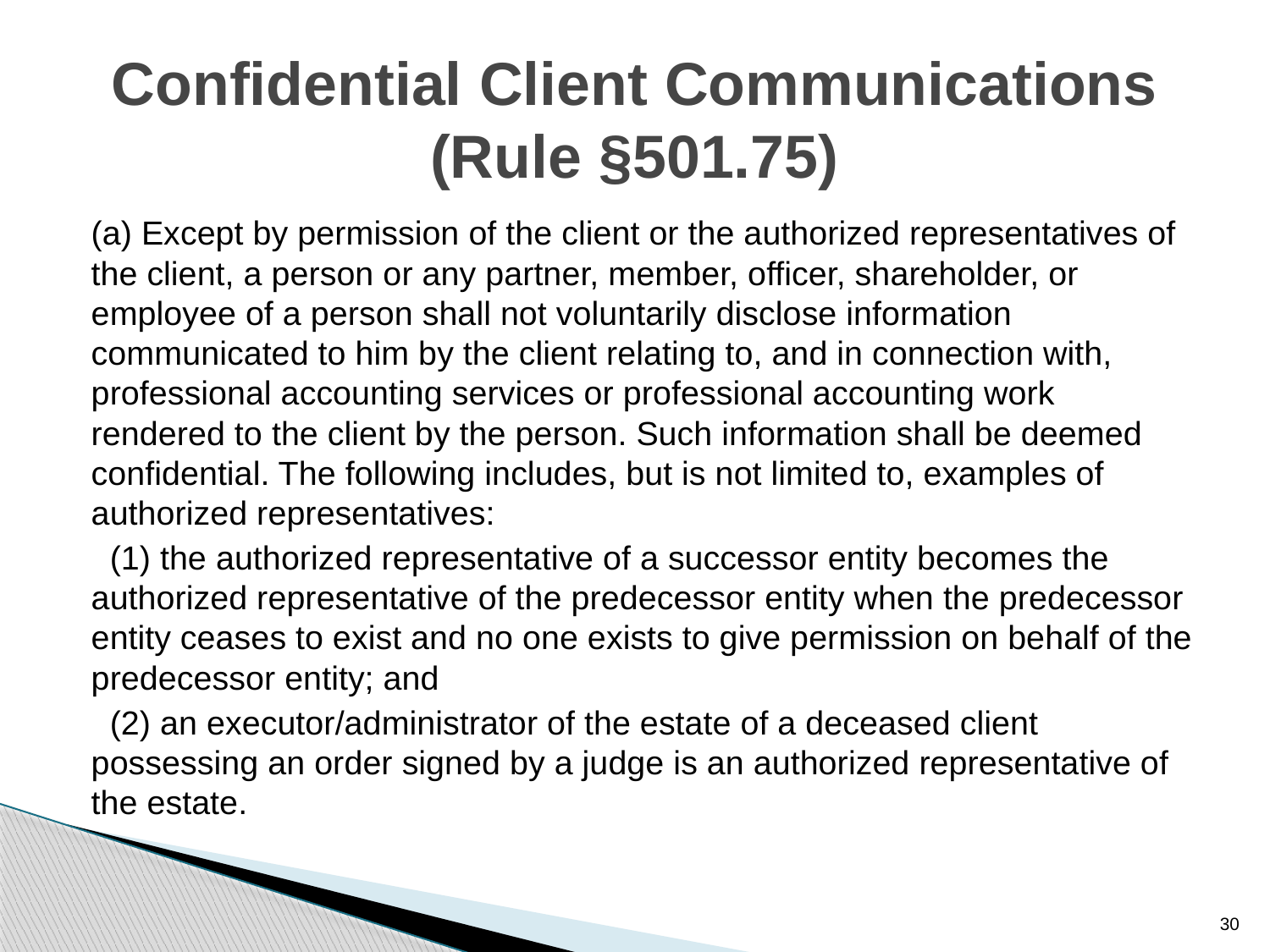

# Confidential Client Communications (Rule §501.75)
(a) Except by permission of the client or the authorized representatives of the client, a person or any partner, member, officer, shareholder, or employee of a person shall not voluntarily disclose information communicated to him by the client relating to, and in connection with, professional accounting services or professional accounting work rendered to the client by the person. Such information shall be deemed confidential. The following includes, but is not limited to, examples of authorized representatives:
  (1) the authorized representative of a successor entity becomes the authorized representative of the predecessor entity when the predecessor entity ceases to exist and no one exists to give permission on behalf of the predecessor entity; and
  (2) an executor/administrator of the estate of a deceased client possessing an order signed by a judge is an authorized representative of the estate.
30